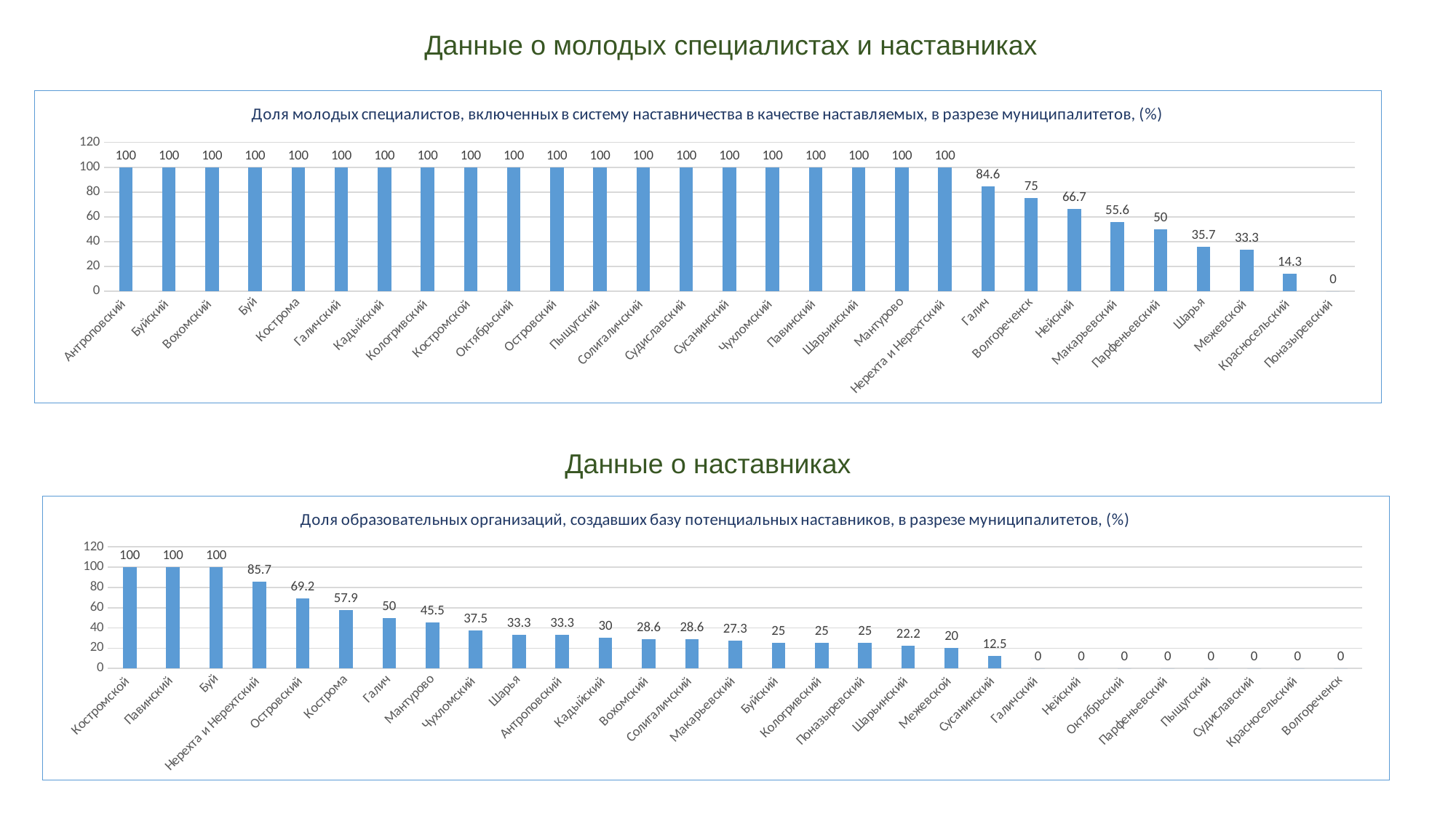

Данные о молодых специалистах и наставниках

### Chart: Доля молодых специалистов, включенных в систему наставничества в качестве наставляемых, в разрезе муниципалитетов, (%)

| Category |  |
|---|---|
| Антроповский  | 100.0 |
| Буйский  | 100.0 |
| Вохомский  | 100.0 |
| Буй | 100.0 |
| Кострома | 100.0 |
| Галичский  | 100.0 |
| Кадыйский  | 100.0 |
| Кологривский  | 100.0 |
| Костромской  | 100.0 |
| Октябрьский  | 100.0 |
| Островский  | 100.0 |
| Пыщугский  | 100.0 |
| Солигаличский  | 100.0 |
| Судиславский  | 100.0 |
| Сусанинский  | 100.0 |
| Чухломский  | 100.0 |
| Павинский  | 100.0 |
| Шарьинский  | 100.0 |
| Мантурово | 100.0 |
| Нерехта и Нерехтский  | 100.0 |
| Галич | 84.6 |
| Волгореченск | 75.0 |
| Нейский  | 66.7 |
| Макарьевский  | 55.6 |
| Парфеньевский  | 50.0 |
| Шарья | 35.7 |
| Межевской  | 33.3 |
| Красносельский  | 14.3 |
| Поназыревский  | 0.0 |
Данные о наставниках

### Chart: Доля образовательных организаций, создавших базу потенциальных наставников, в разрезе муниципалитетов, (%)

| Category |  |
|---|---|
| Костромской  | 100.0 |
| Павинский  | 100.0 |
| Буй | 100.0 |
| Нерехта и Нерехтский  | 85.7 |
| Островский  | 69.2 |
| Кострома | 57.9 |
| Галич | 50.0 |
| Мантурово | 45.5 |
| Чухломский  | 37.5 |
| Шарья | 33.3 |
| Антроповский  | 33.3 |
| Кадыйский  | 30.0 |
| Вохомский  | 28.6 |
| Солигаличский  | 28.6 |
| Макарьевский  | 27.3 |
| Буйский  | 25.0 |
| Кологривский  | 25.0 |
| Поназыревский  | 25.0 |
| Шарьинский  | 22.2 |
| Межевской  | 20.0 |
| Сусанинский  | 12.5 |
| Галичский  | 0.0 |
| Нейский  | 0.0 |
| Октябрьский  | 0.0 |
| Парфеньевский  | 0.0 |
| Пыщугский  | 0.0 |
| Судиславский  | 0.0 |
| Красносельский  | 0.0 |
| Волгореченск | 0.0 |